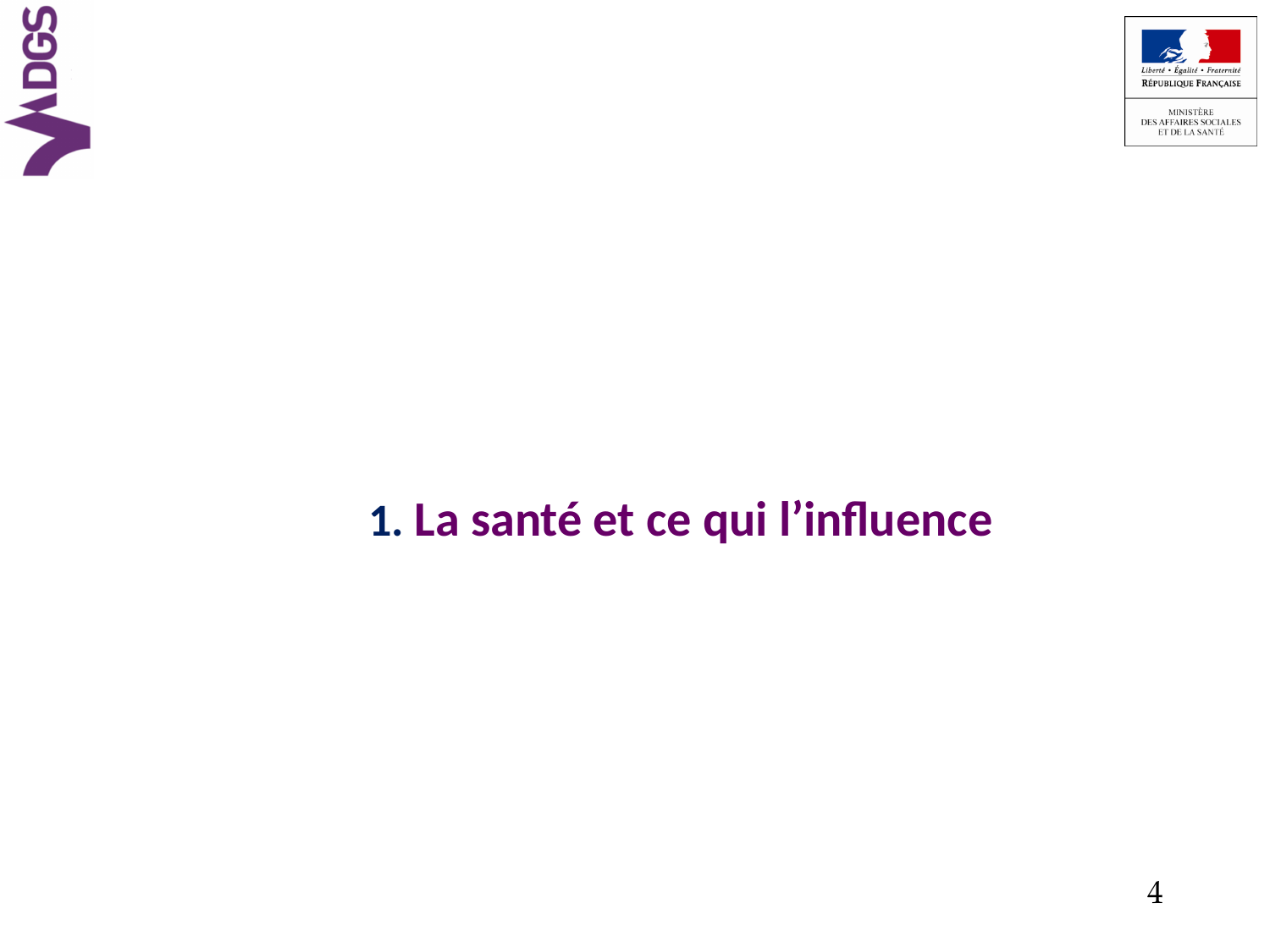

# 1. La santé et ce qui l’influence